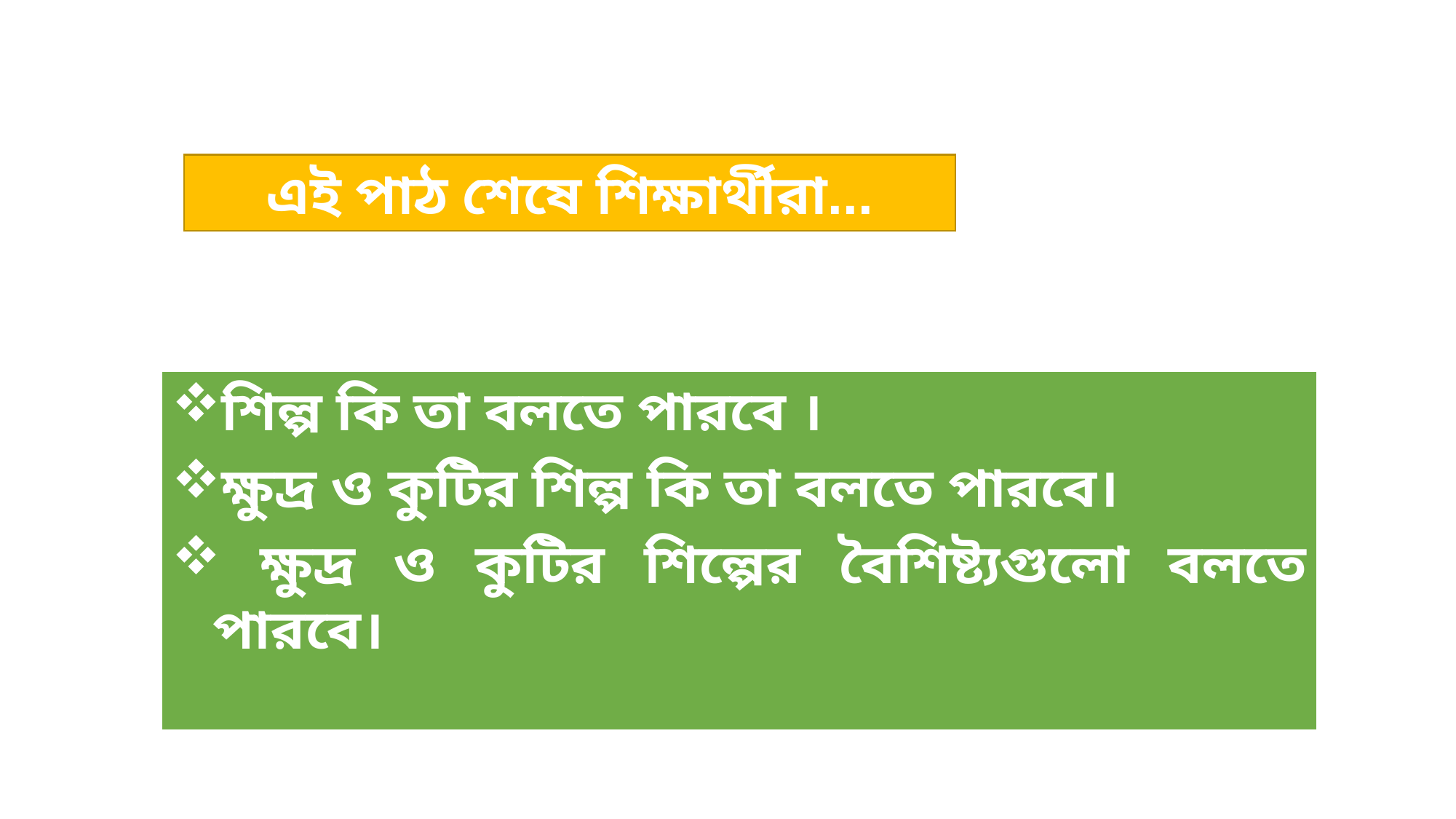

এই পাঠ শেষে শিক্ষার্থীরা...
শিল্প কি তা বলতে পারবে ।
ক্ষুদ্র ও কুটির শিল্প কি তা বলতে পারবে।
 ক্ষুদ্র ও কুটির শিল্পের বৈশিষ্ট্যগুলো বলতে পারবে।